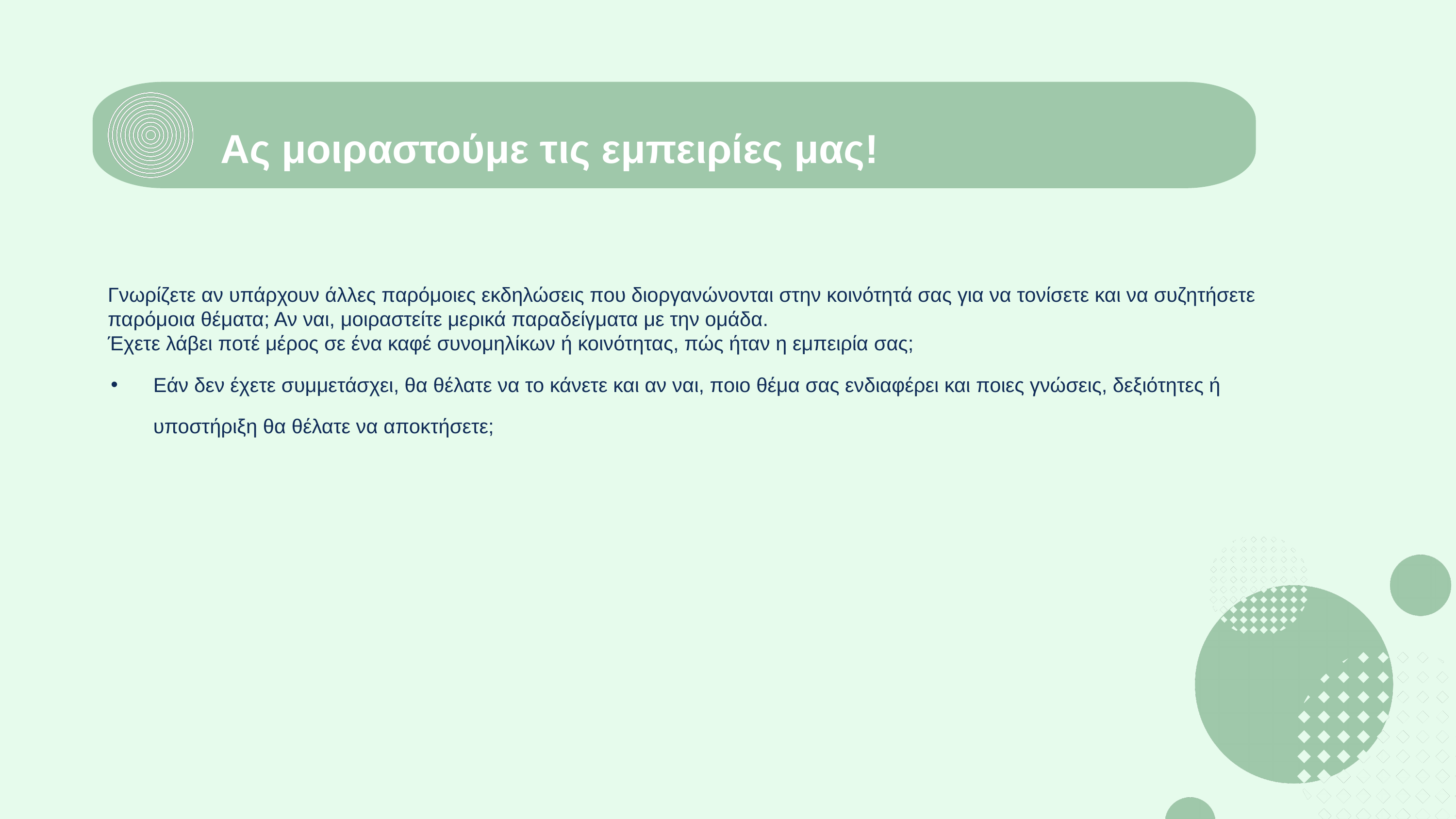

Ας μοιραστούμε τις εμπειρίες μας!
Γνωρίζετε αν υπάρχουν άλλες παρόμοιες εκδηλώσεις που διοργανώνονται στην κοινότητά σας για να τονίσετε και να συζητήσετε παρόμοια θέματα; Αν ναι, μοιραστείτε μερικά παραδείγματα με την ομάδα.
Έχετε λάβει ποτέ μέρος σε ένα καφέ συνομηλίκων ή κοινότητας, πώς ήταν η εμπειρία σας;
Εάν δεν έχετε συμμετάσχει, θα θέλατε να το κάνετε και αν ναι, ποιο θέμα σας ενδιαφέρει και ποιες γνώσεις, δεξιότητες ή υποστήριξη θα θέλατε να αποκτήσετε;